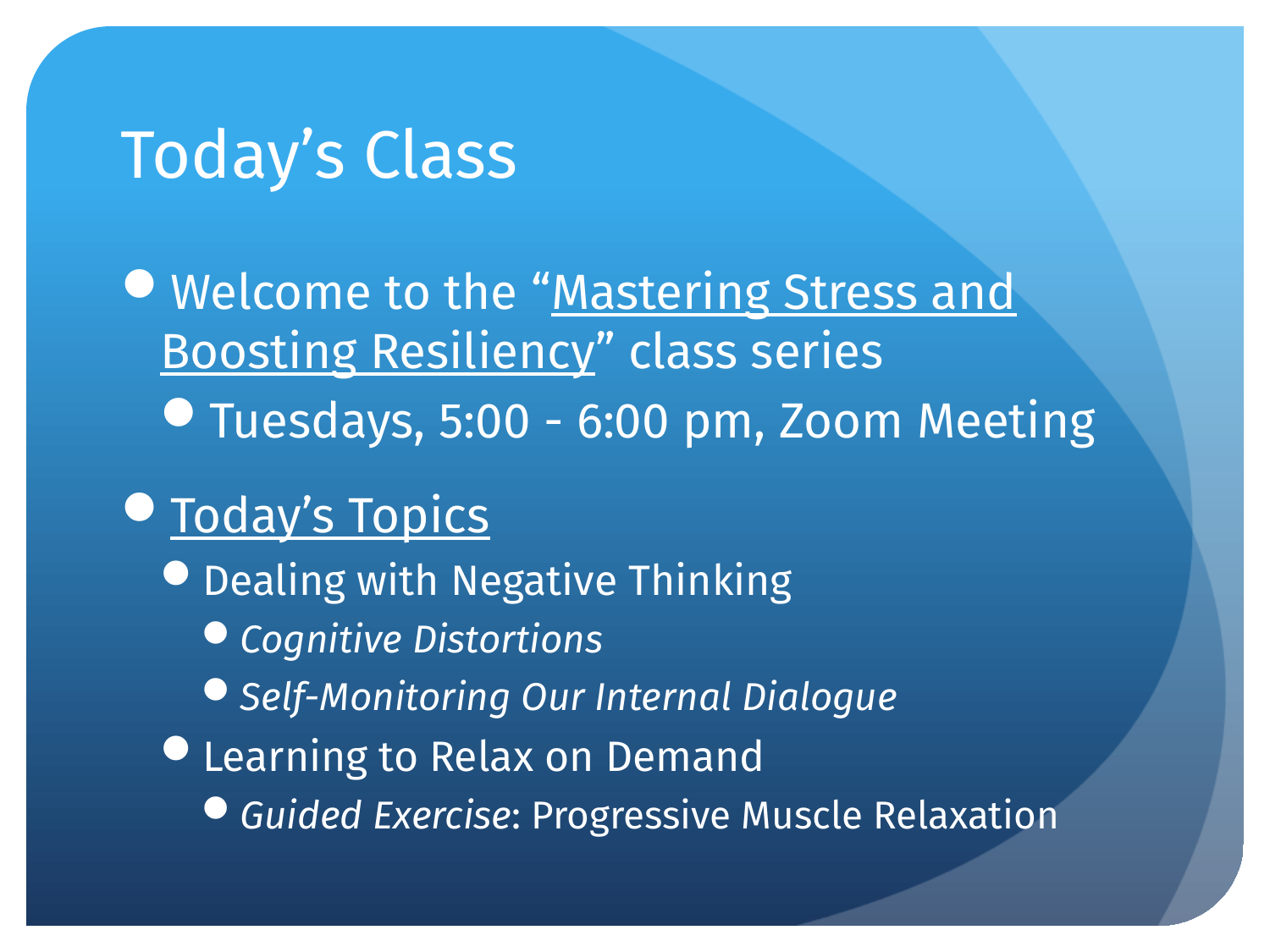

# Today’s Class
Welcome to the “Mastering Stress and Boosting Resiliency” class series
Tuesdays, 5:00 - 6:00 pm, Zoom Meeting
Today’s Topics
Dealing with Negative Thinking
Cognitive Distortions
Self-Monitoring Our Internal Dialogue
Learning to Relax on Demand
Guided Exercise: Progressive Muscle Relaxation